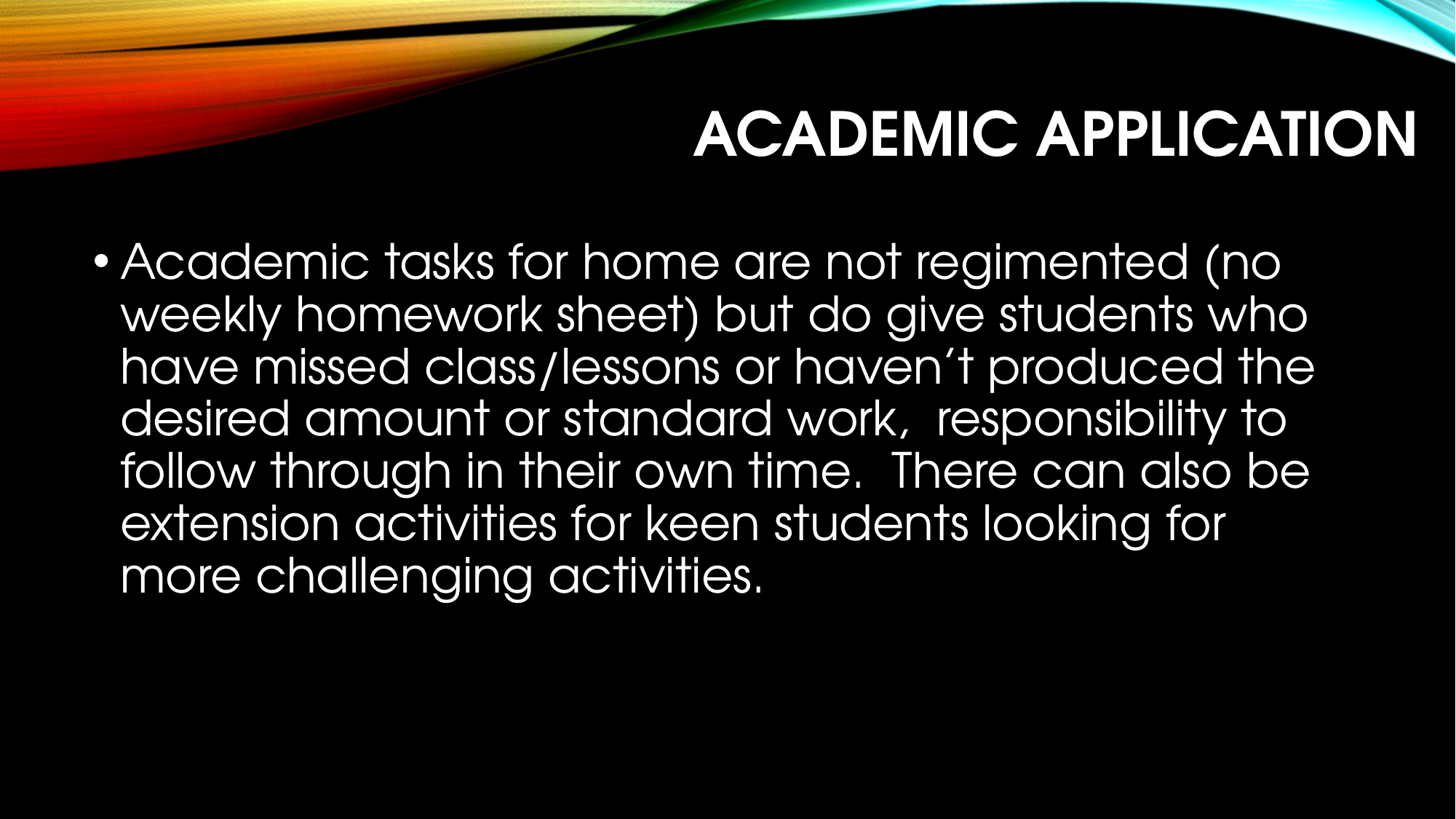

ACADEMIC APPLICATION
Academic tasks for home are not regimented (no weekly homework sheet) but do give students who have missed class/lessons or haven’t produced the desired amount or standard work,  responsibility to follow through in their own time.  There can also be extension activities for keen students looking for more challenging activities.